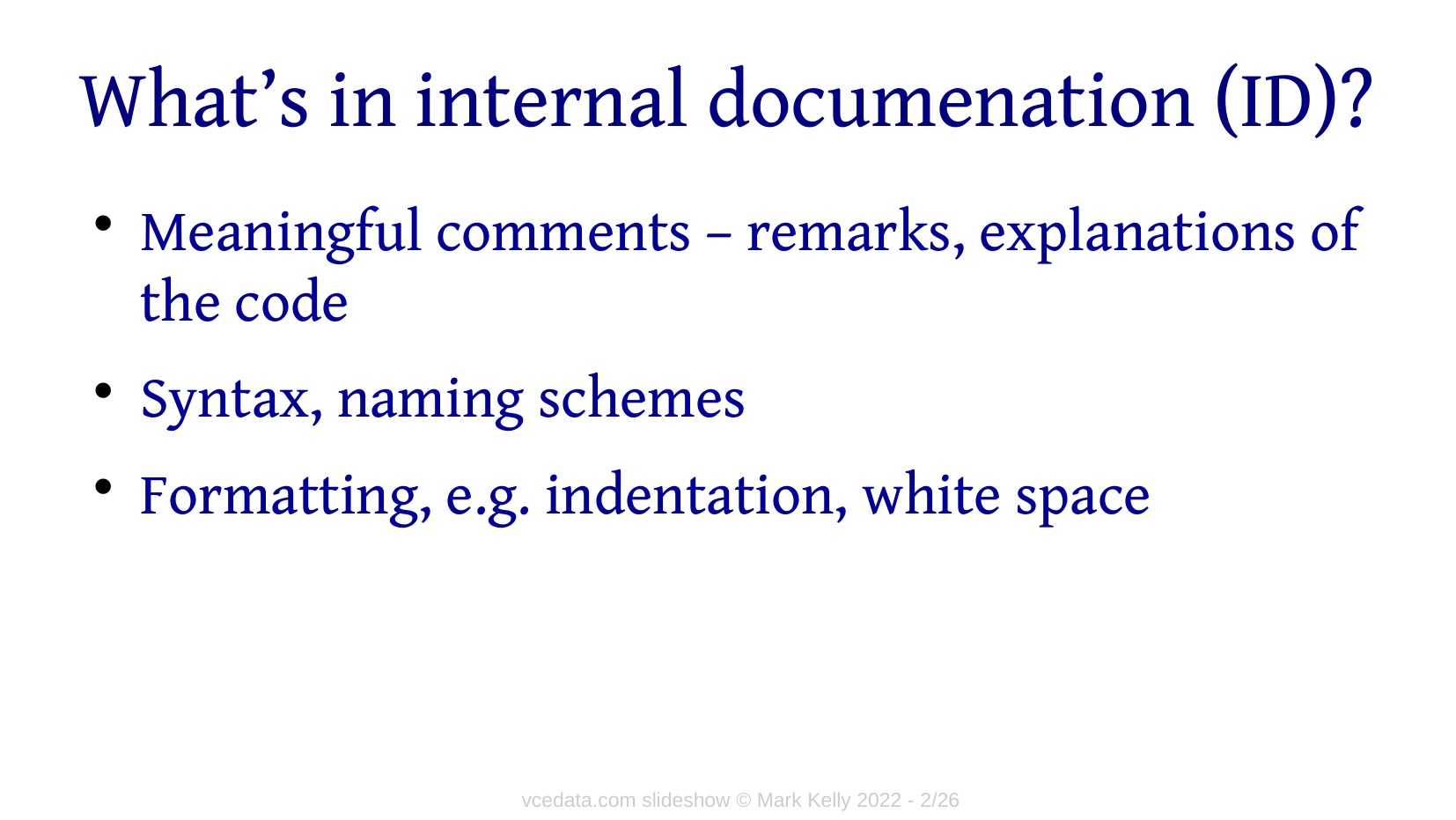

# What’s in internal documenation (ID)?
Meaningful comments – remarks, explanations of the code
Syntax, naming schemes
Formatting, e.g. indentation, white space

vcedata.com slideshow © Mark Kelly 2022 - 2/26